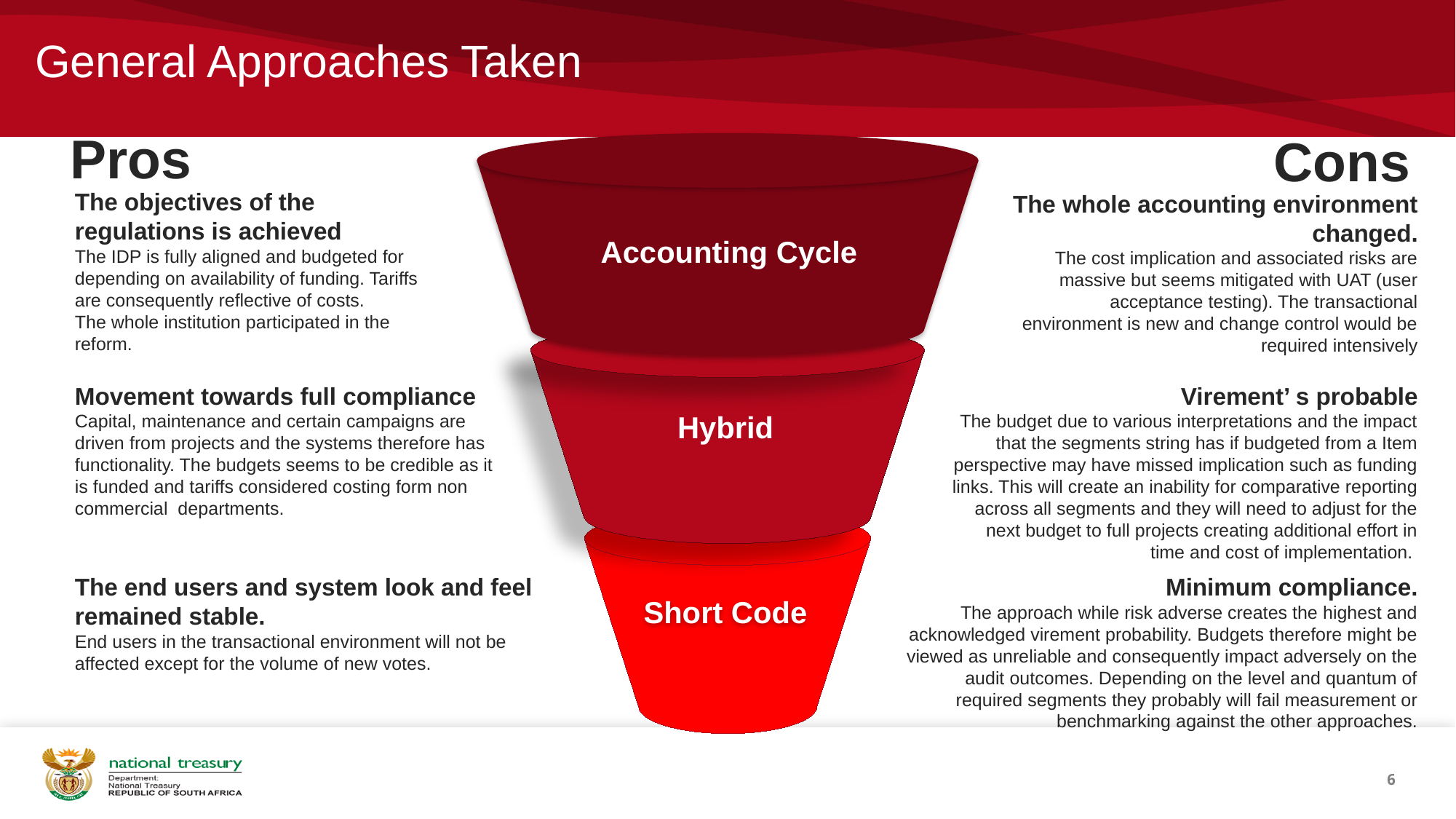

# General Approaches Taken
Pros
Cons

The objectives of the regulations is achieved
The IDP is fully aligned and budgeted for depending on availability of funding. Tariffs are consequently reflective of costs.
The whole institution participated in the reform.
The whole accounting environment changed.
The cost implication and associated risks are massive but seems mitigated with UAT (user acceptance testing). The transactional environment is new and change control would be required intensively
Accounting Cycle

Movement towards full compliance
Capital, maintenance and certain campaigns are driven from projects and the systems therefore has functionality. The budgets seems to be credible as it is funded and tariffs considered costing form non commercial  departments.
Virement’ s probable
The budget due to various interpretations and the impact that the segments string has if budgeted from a Item perspective may have missed implication such as funding links. This will create an inability for comparative reporting across all segments and they will need to adjust for the next budget to full projects creating additional effort in time and cost of implementation.
Hybrid

The end users and system look and feel remained stable.
End users in the transactional environment will not be affected except for the volume of new votes.
Minimum compliance.
The approach while risk adverse creates the highest and acknowledged virement probability. Budgets therefore might be viewed as unreliable and consequently impact adversely on the audit outcomes. Depending on the level and quantum of required segments they probably will fail measurement or benchmarking against the other approaches.
Short Code
6